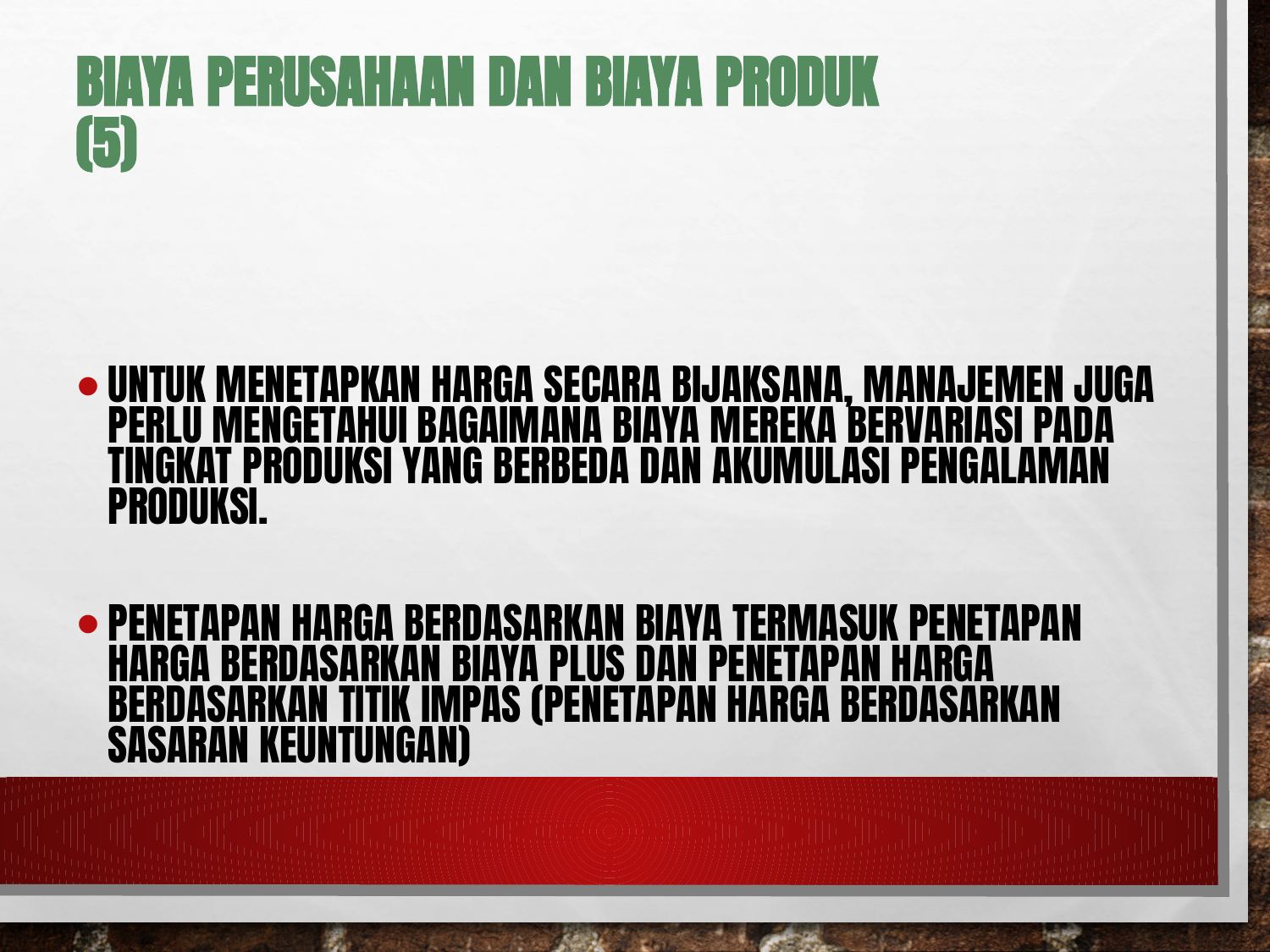

# Biaya Perusahaan dan Biaya Produk   (5)

Untuk menetapkan harga secara bijaksana, manajemen juga perlu mengetahui bagaimana biaya mereka bervariasi pada tingkat produksi yang berbeda dan akumulasi pengalaman produksi.

Penetapan harga berdasarkan biaya termasuk penetapan harga berdasarkan biaya plus dan penetapan harga berdasarkan titik impas (penetapan harga berdasarkan sasaran keuntungan)